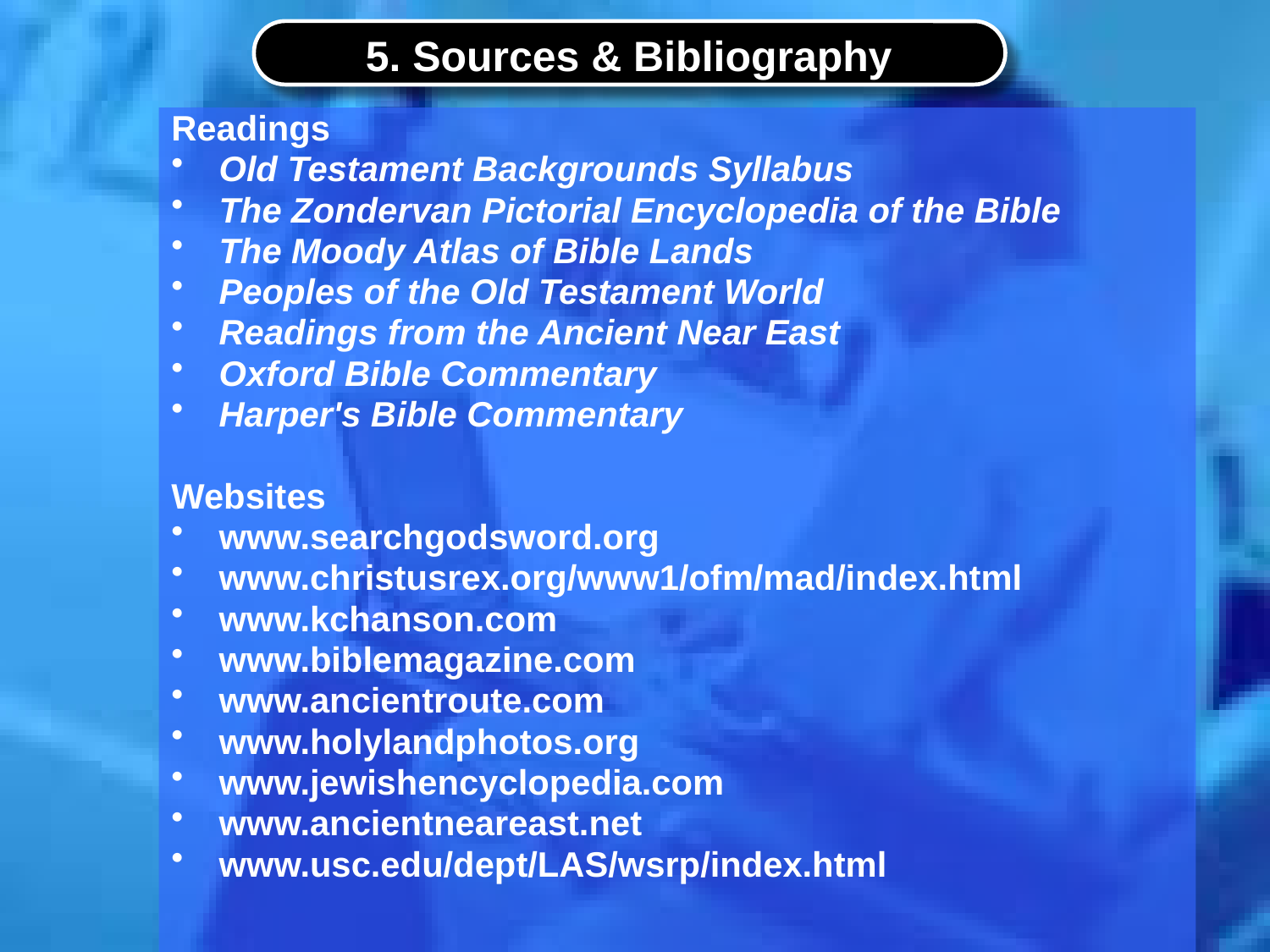

# 5. Sources & Bibliography

Readings
Old Testament Backgrounds Syllabus
The Zondervan Pictorial Encyclopedia of the Bible
The Moody Atlas of Bible Lands
Peoples of the Old Testament World
Readings from the Ancient Near East
Oxford Bible Commentary
Harper's Bible Commentary

Websites
www.searchgodsword.org
www.christusrex.org/www1/ofm/mad/index.html
www.kchanson.com
www.biblemagazine.com
www.ancientroute.com
www.holylandphotos.org
www.jewishencyclopedia.com
www.ancientneareast.net
www.usc.edu/dept/LAS/wsrp/index.html